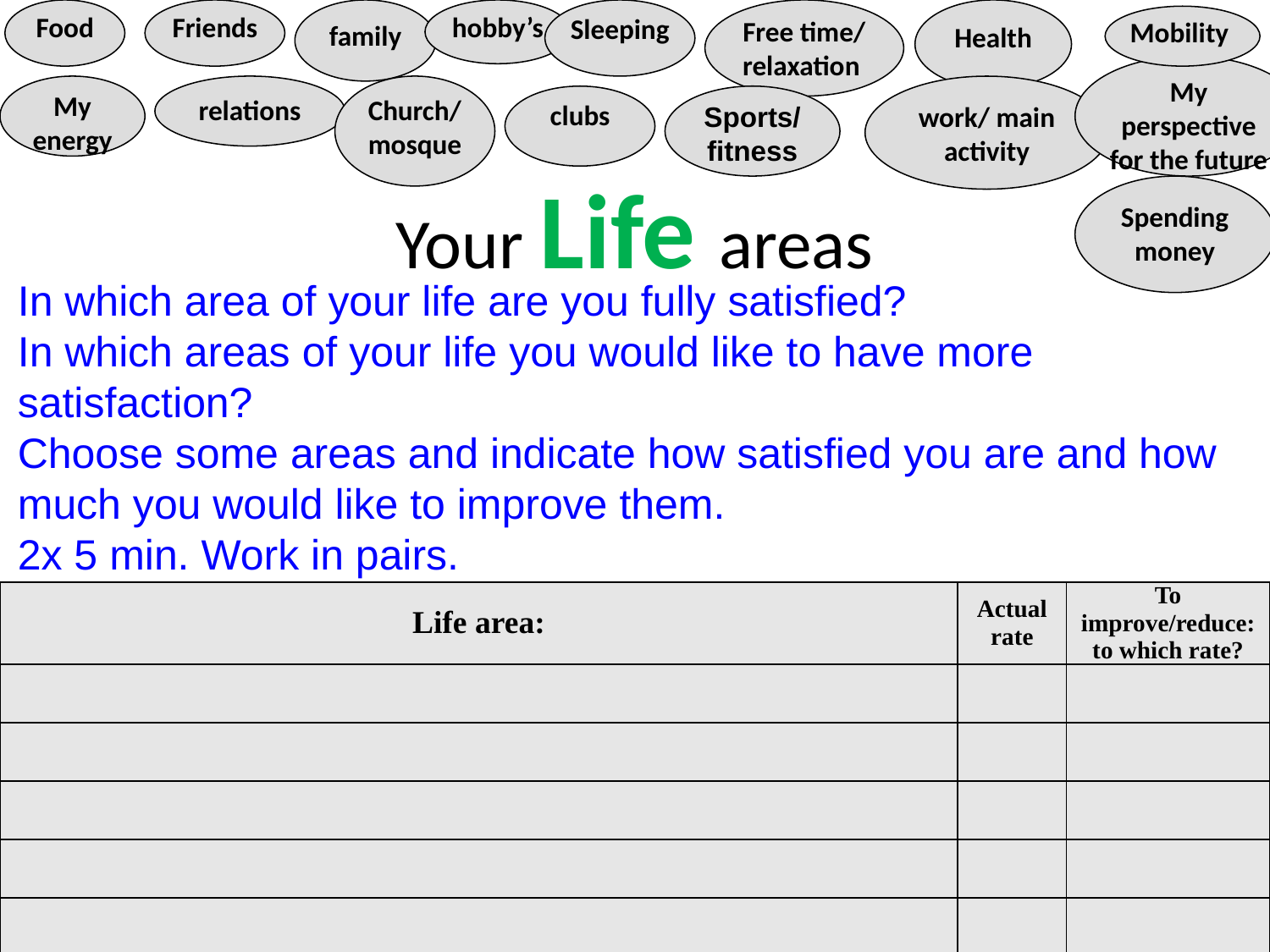

Food
Friends
family
hobby’s
Sleeping
Health
Free time/ relaxation
Mobility
My perspective for the future
relations
Church/ mosque
work/ main activity
My energy
clubs
Sports/ fitness
# Your Life areas
Spending money
In which area of your life are you fully satisfied?
In which areas of your life you would like to have more satisfaction?
Choose some areas and indicate how satisfied you are and how much you would like to improve them.
2x 5 min. Work in pairs.
| Life area: | Actual rate | To improve/reduce: to which rate? |
| --- | --- | --- |
|  |  |  |
|  |  |  |
|  |  |  |
|  |  |  |
|  |  |  |